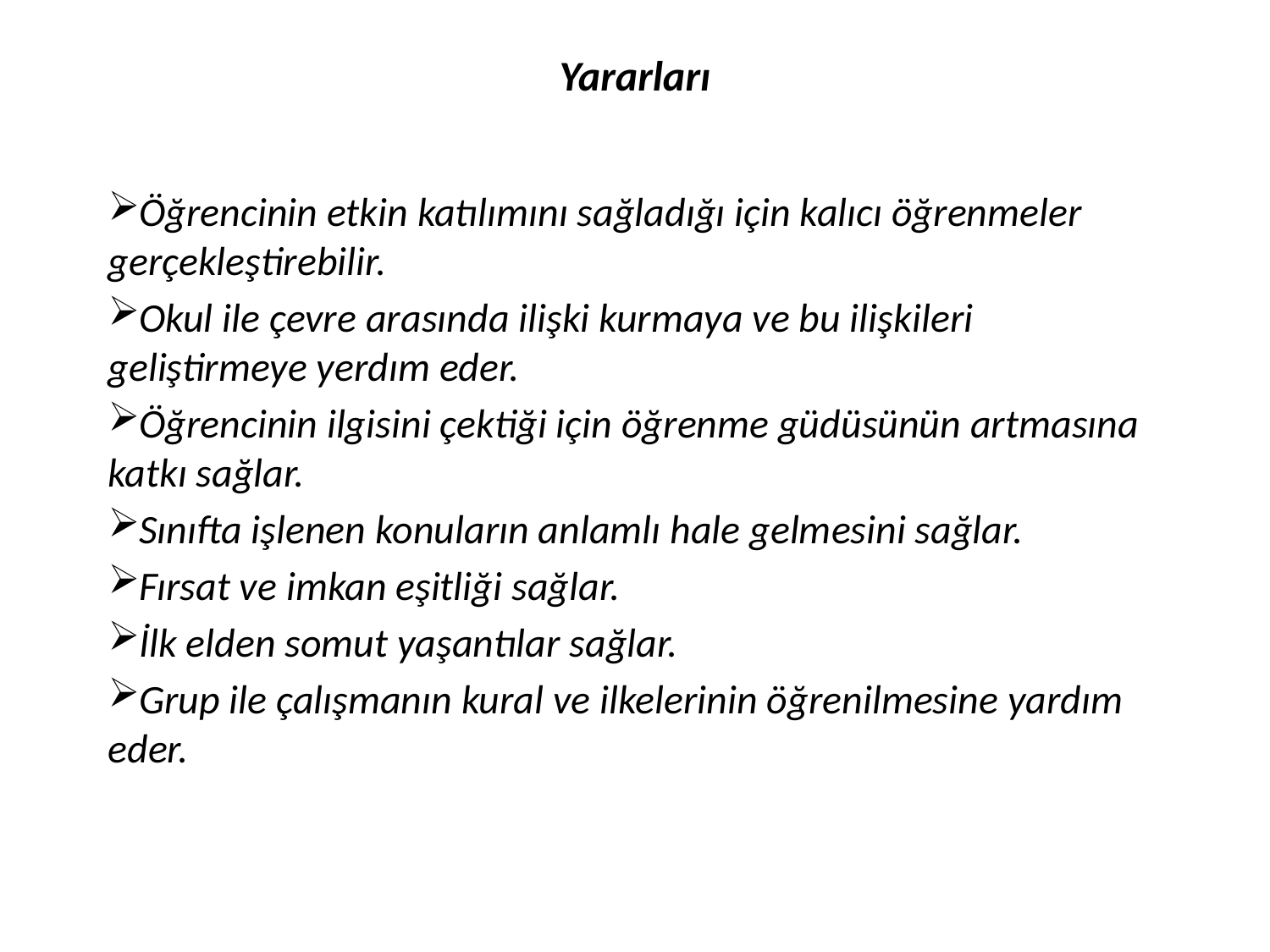

# Yararları
Öğrencinin etkin katılımını sağladığı için kalıcı öğrenmeler  gerçekleştirebilir.
Okul ile çevre arasında ilişki kurmaya ve bu ilişkileri geliştirmeye yerdım eder.
Öğrencinin ilgisini çektiği için öğrenme güdüsünün artmasına katkı sağlar.
Sınıfta işlenen konuların anlamlı hale gelmesini sağlar.
Fırsat ve imkan eşitliği sağlar.
İlk elden somut yaşantılar sağlar.
Grup ile çalışmanın kural ve ilkelerinin öğrenilmesine yardım eder.